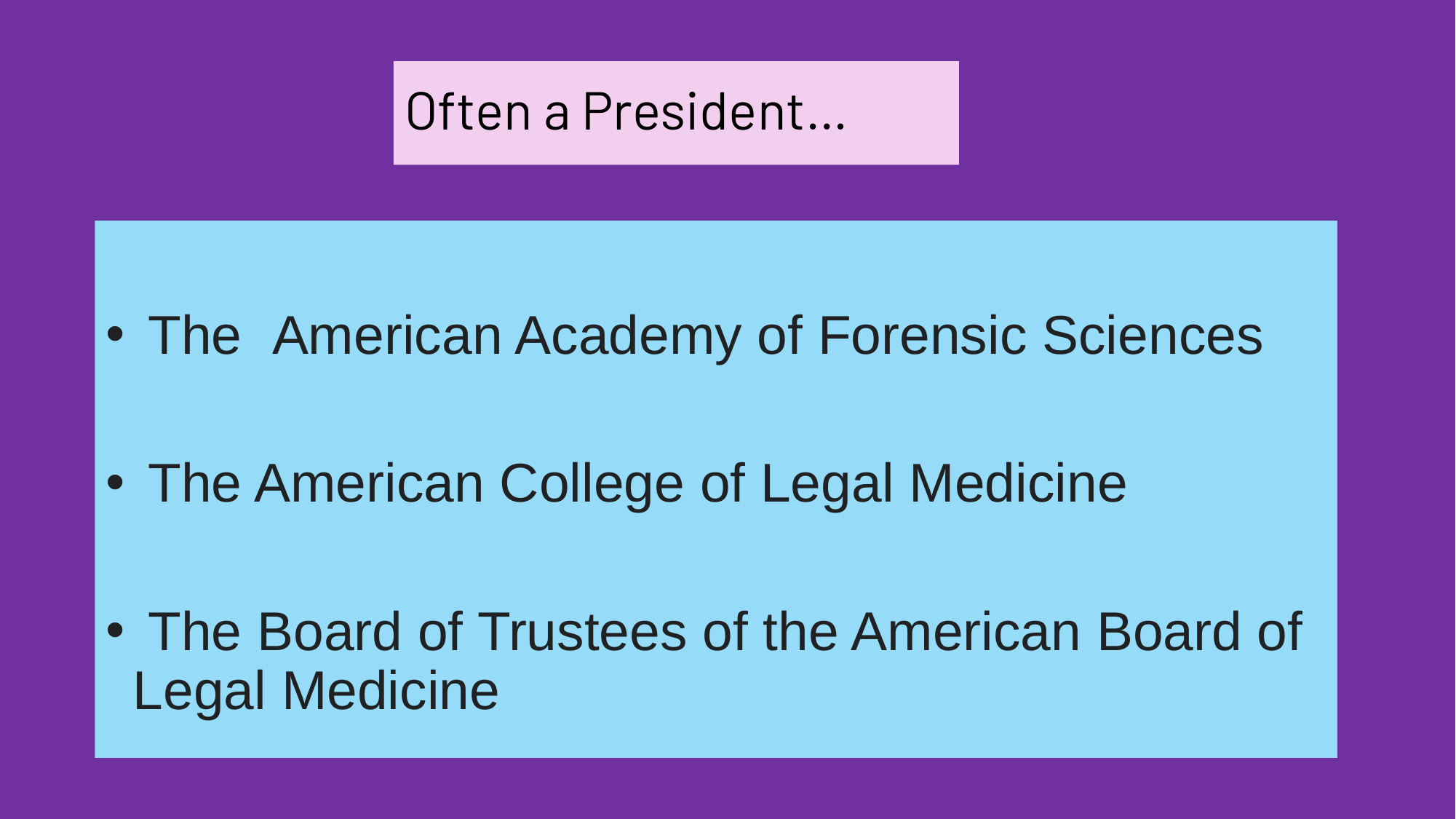

# Often a President…

 The  American Academy of Forensic Sciences

 The American College of Legal Medicine

 The Board of Trustees of the American Board of Legal Medicine